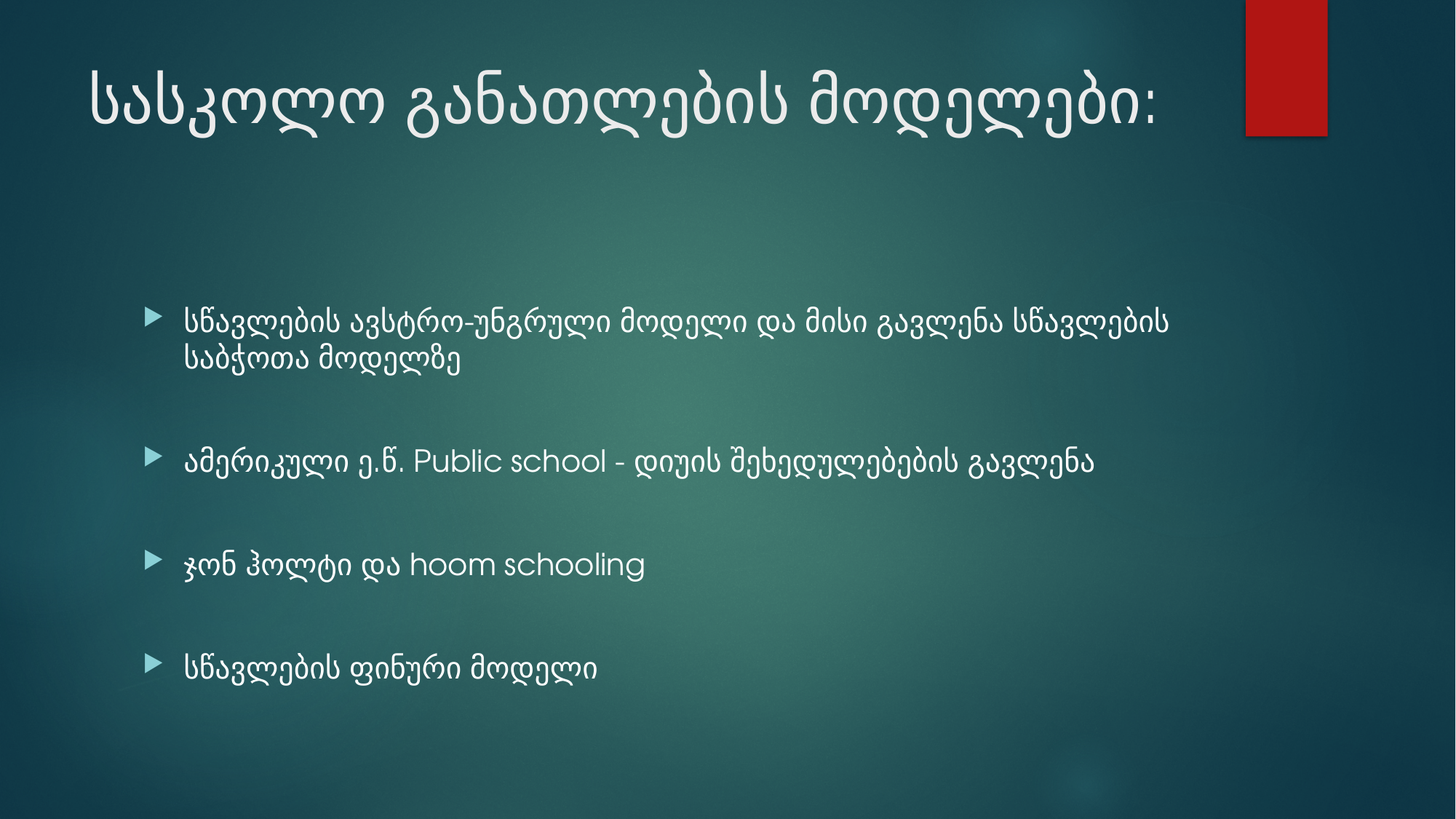

# სასკოლო განათლების მოდელები:

სწავლების ავსტრო-უნგრული მოდელი და მისი გავლენა სწავლების საბჭოთა მოდელზე

ამერიკული ე.წ. Public school - დიუის შეხედულებების გავლენა

ჯონ ჰოლტი და hoom schooling

სწავლების ფინური მოდელი